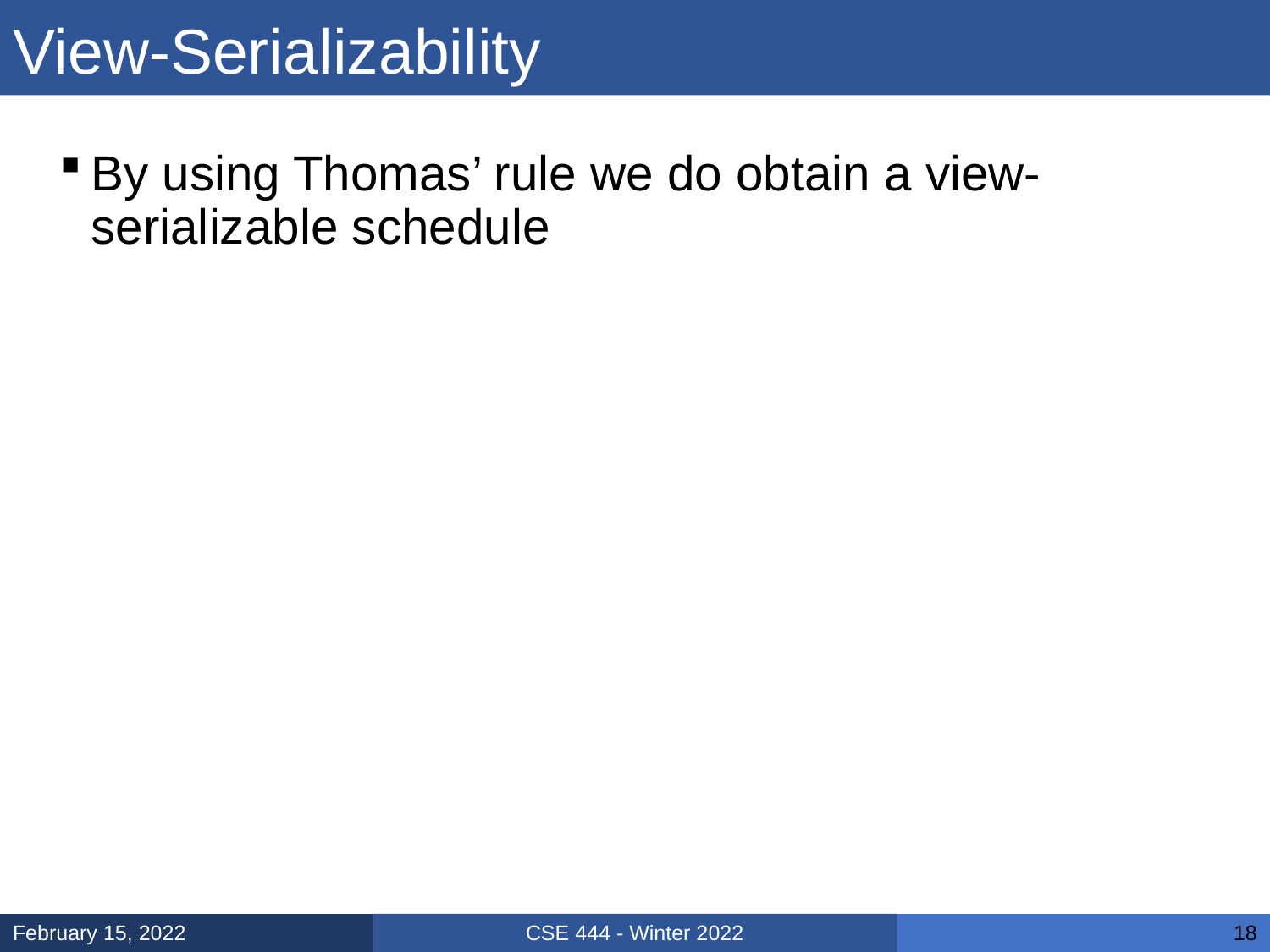

# View-Serializability
By using Thomas’ rule we do obtain a view-serializable schedule
CSE 444 - Winter 2022
February 15, 2022
18